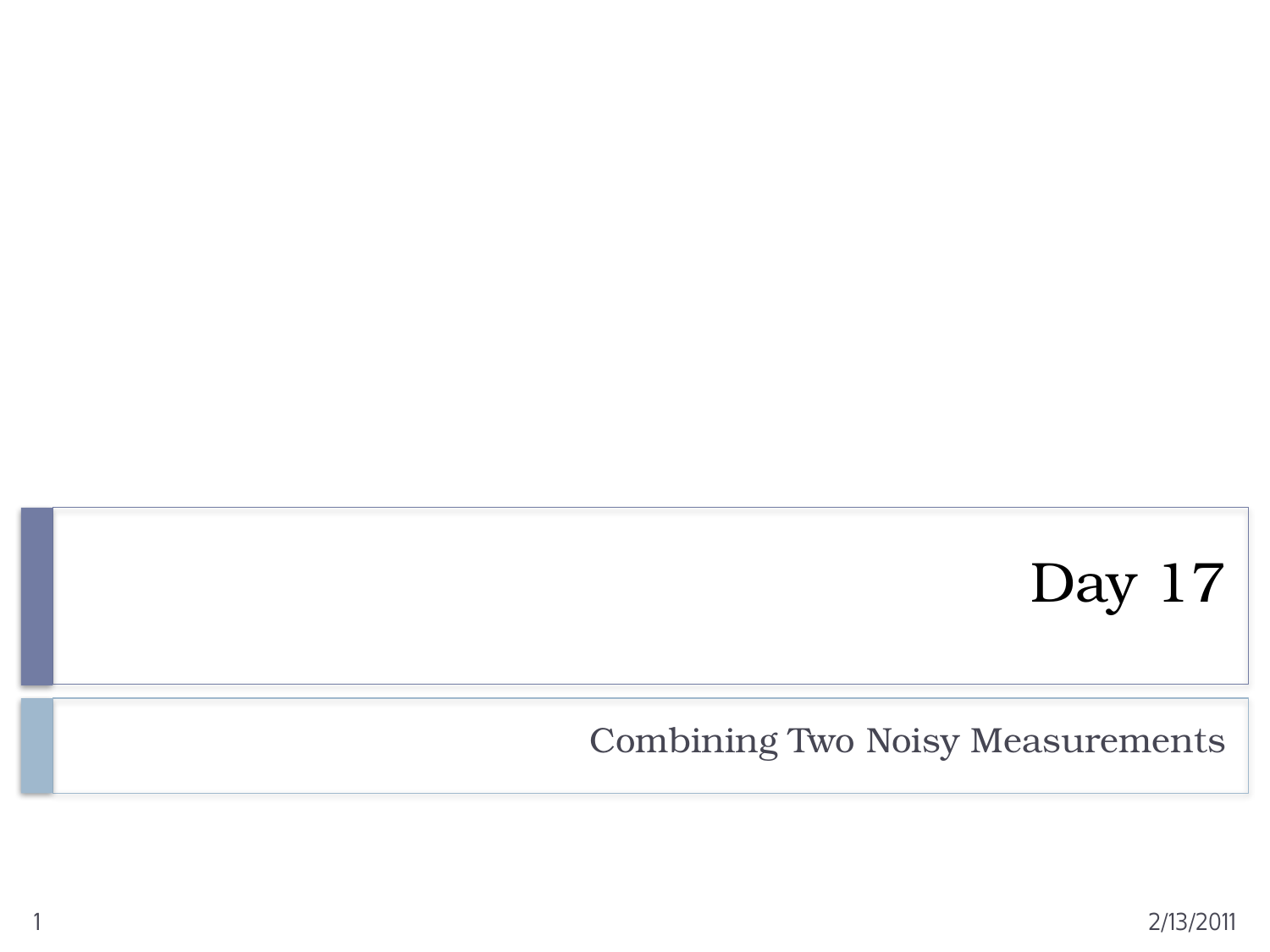

# Day 17
Combining Two Noisy Measurements

1
2/13/2011